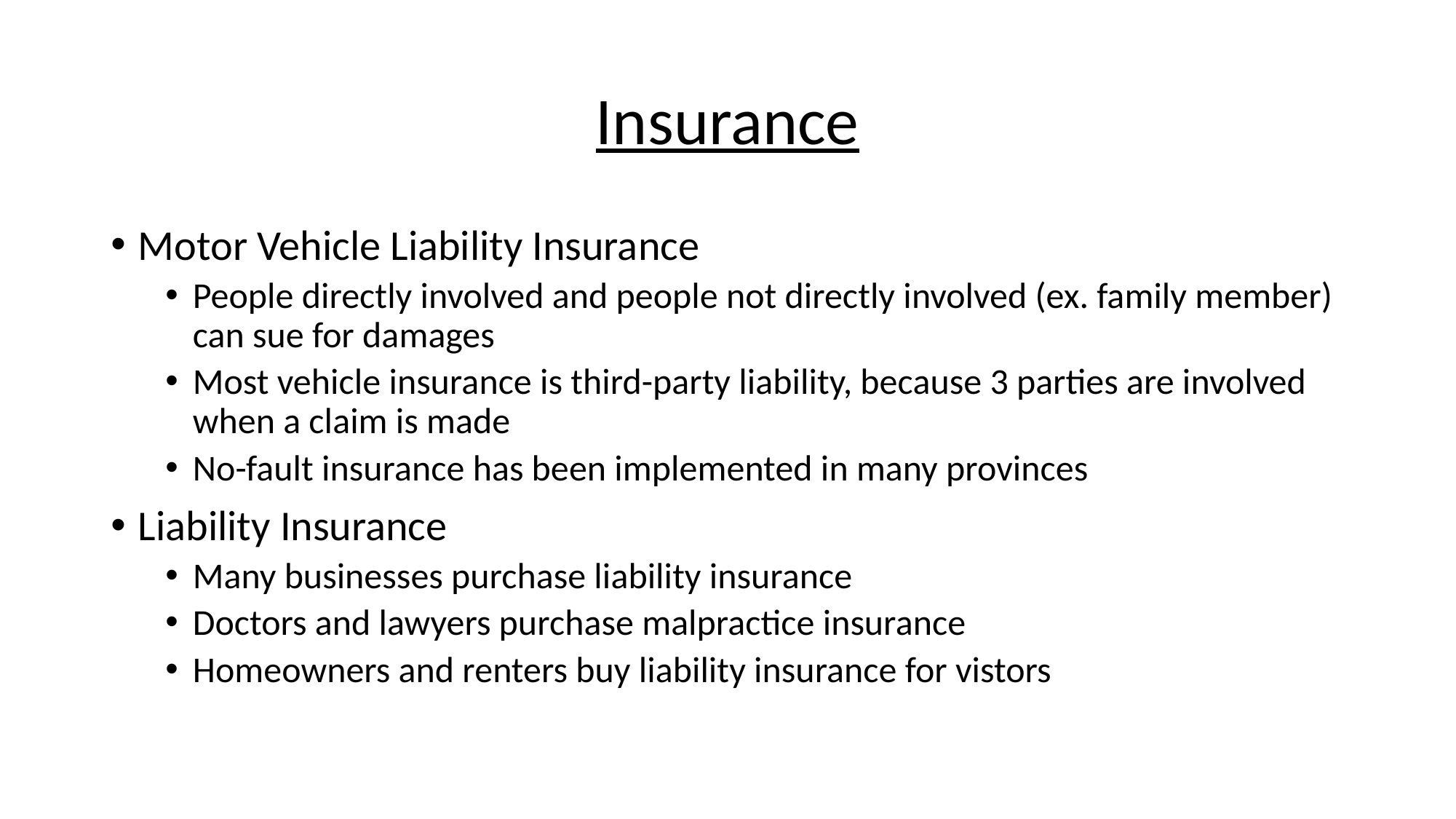

# Insurance
Motor Vehicle Liability Insurance
People directly involved and people not directly involved (ex. family member) can sue for damages
Most vehicle insurance is third-party liability, because 3 parties are involved when a claim is made
No-fault insurance has been implemented in many provinces
Liability Insurance
Many businesses purchase liability insurance
Doctors and lawyers purchase malpractice insurance
Homeowners and renters buy liability insurance for vistors